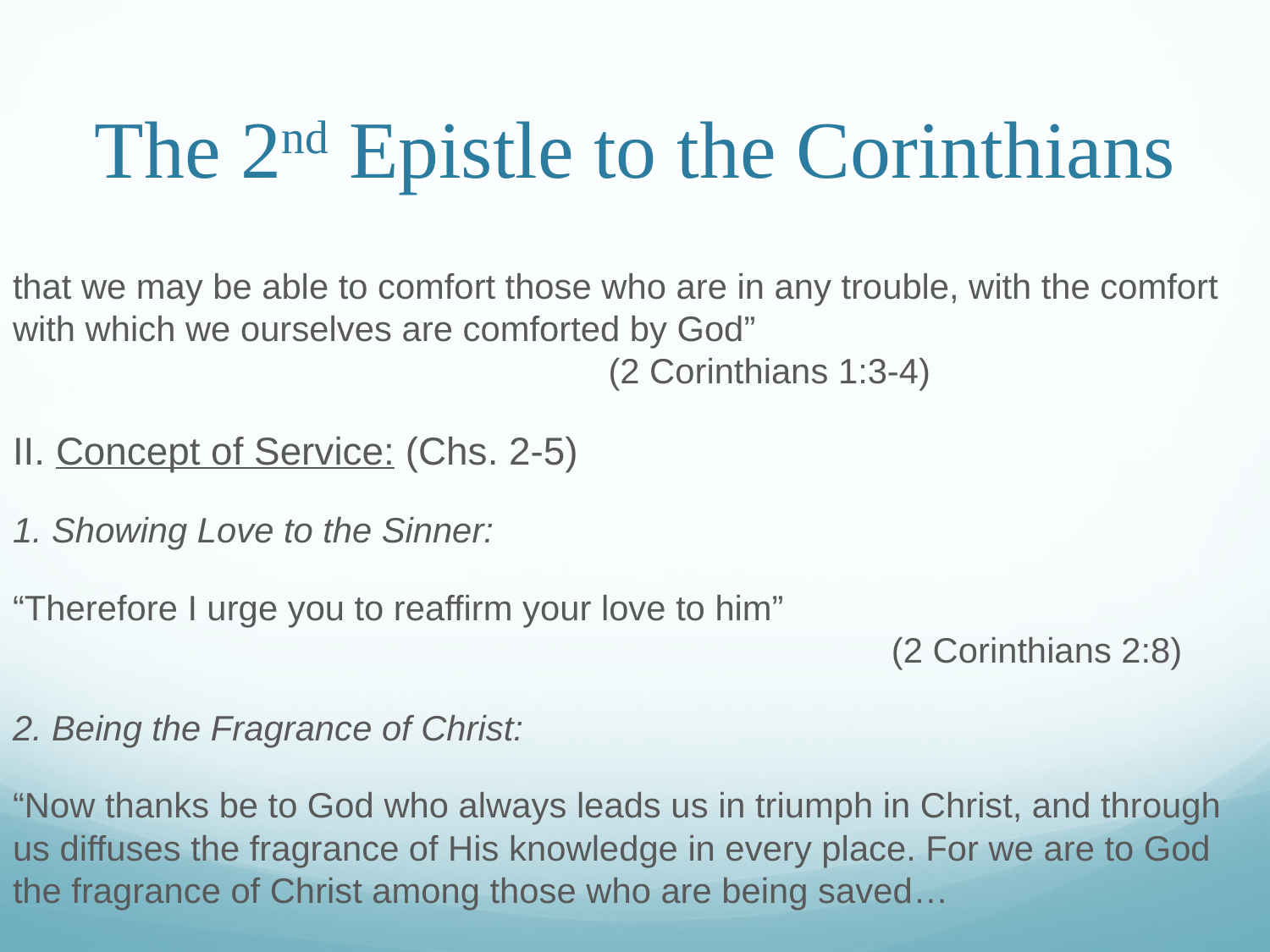

# The 2nd Epistle to the Corinthians
that we may be able to comfort those who are in any trouble, with the comfort with which we ourselves are comforted by God”								         (2 Corinthians 1:3-4)
II. Concept of Service: (Chs. 2-5)
1. Showing Love to the Sinner:
“Therefore I urge you to reaffirm your love to him”									            (2 Corinthians 2:8)
2. Being the Fragrance of Christ:
“Now thanks be to God who always leads us in triumph in Christ, and through us diffuses the fragrance of His knowledge in every place. For we are to God the fragrance of Christ among those who are being saved…